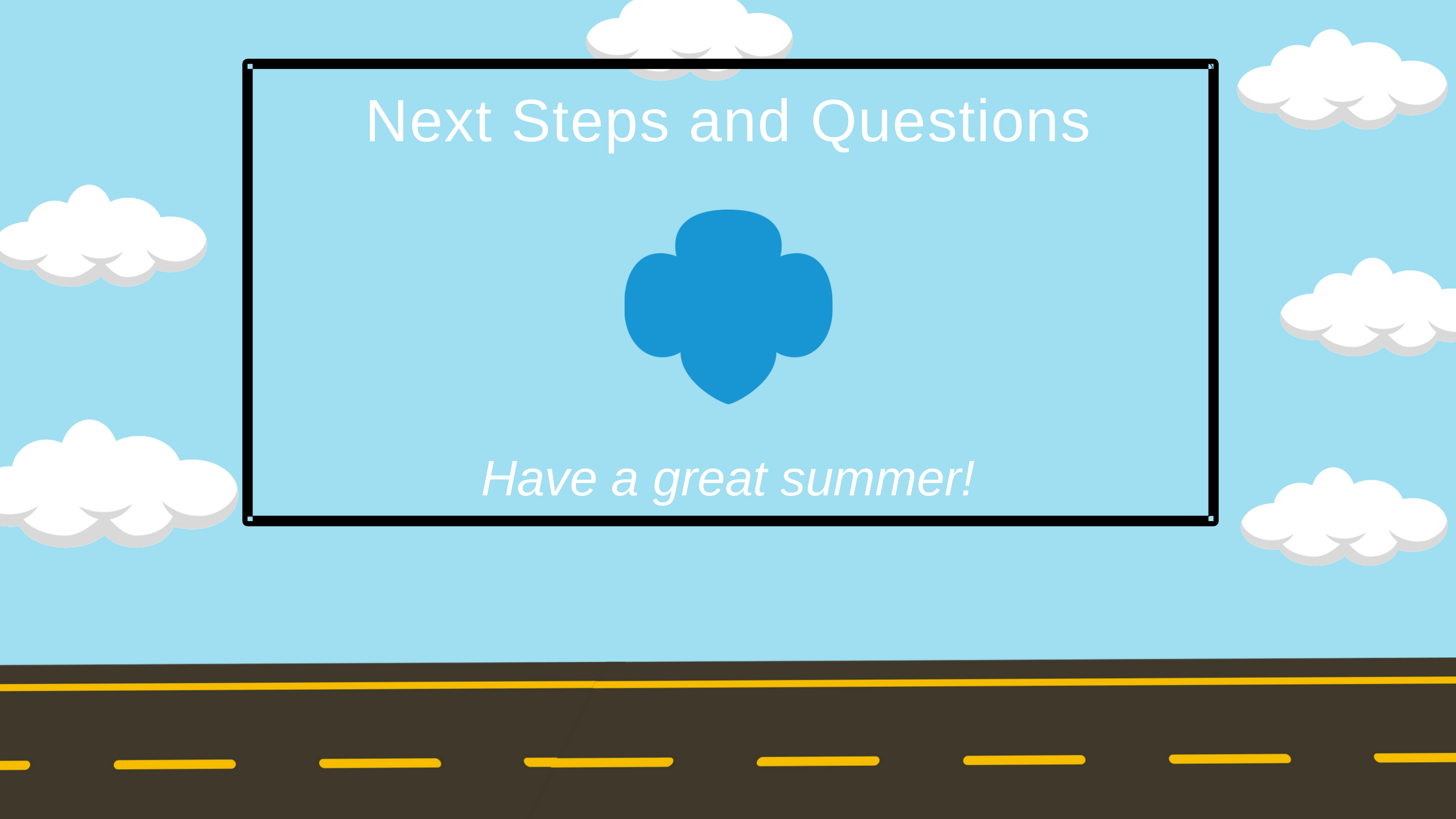

Next Steps and Questions

Have a great summer!